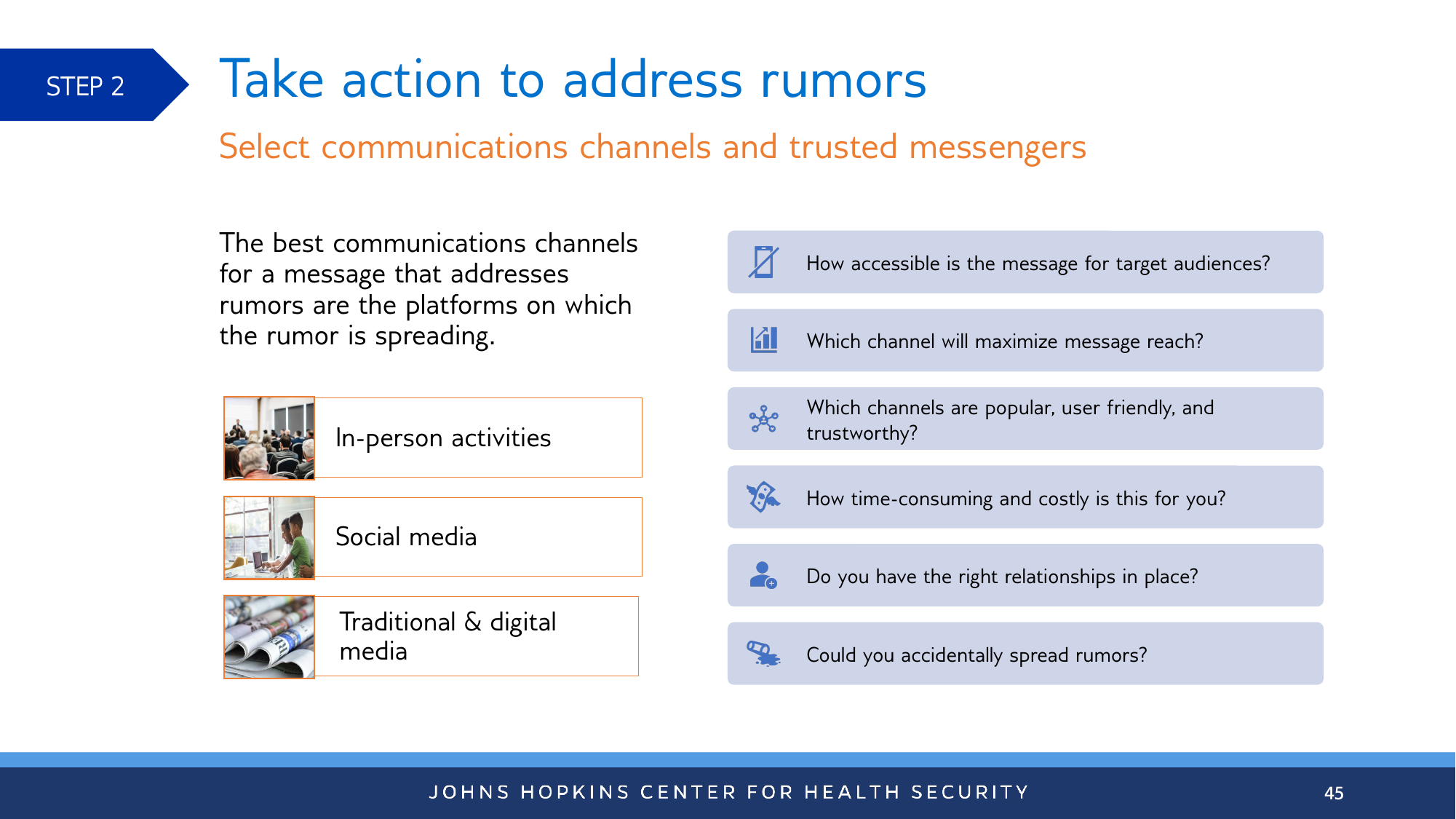

# Take action to address rumors
STEP 2
Select communications channels and trusted messengers
The best communications channels for a message that addresses rumors are the platforms on which the rumor is spreading.
How accessible is the message for target audiences?
Which channel will maximize message reach?
Which channels are popular, user friendly, and trustworthy?
How time-consuming and costly is this for you?
Do you have the right relationships in place?
Could you accidentally spread rumors?
In-person activities
Social media
Traditional & digital media
45